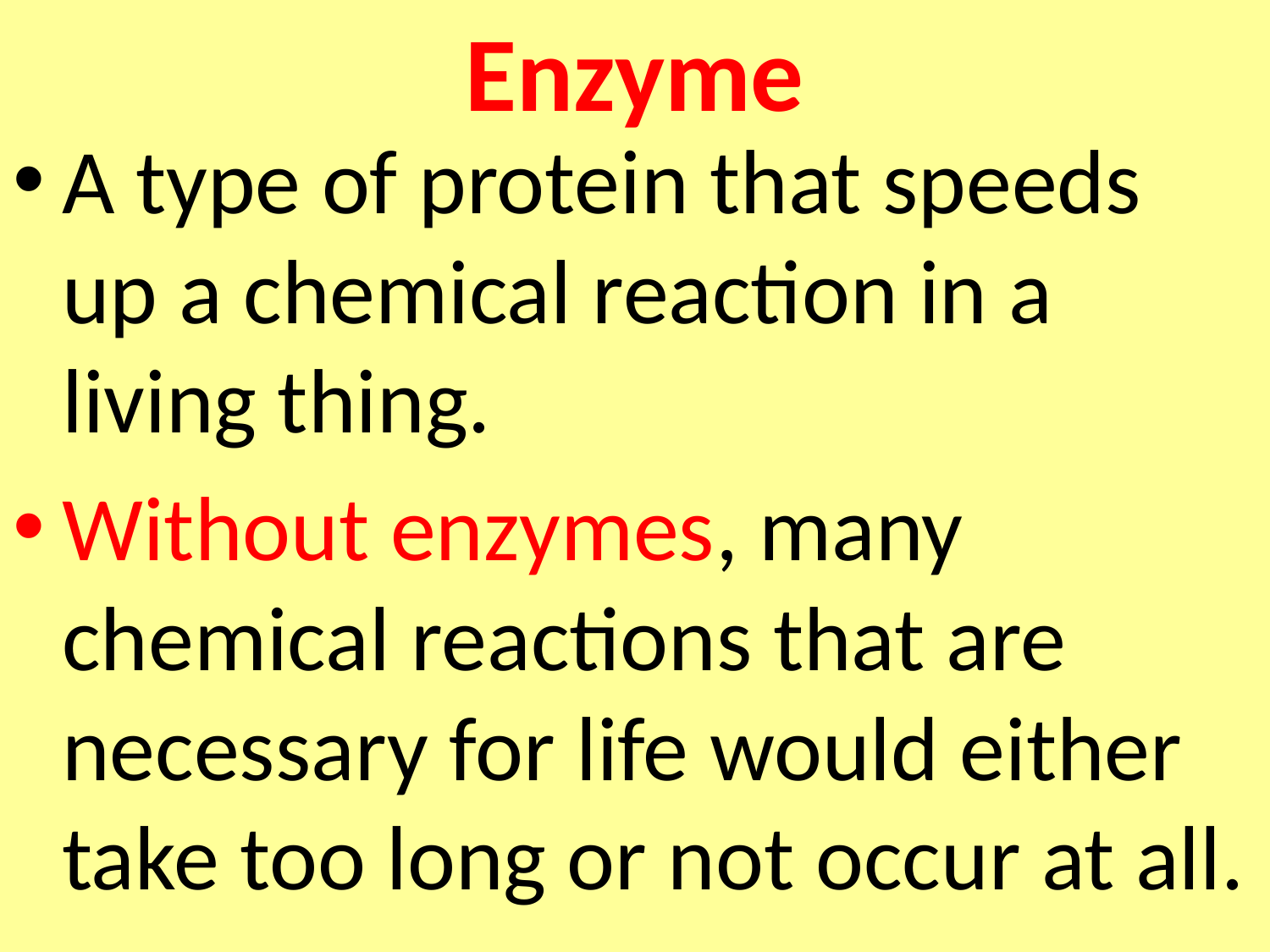

# Enzyme
A type of protein that speeds up a chemical reaction in a living thing.
Without enzymes, many chemical reactions that are necessary for life would either take too long or not occur at all.